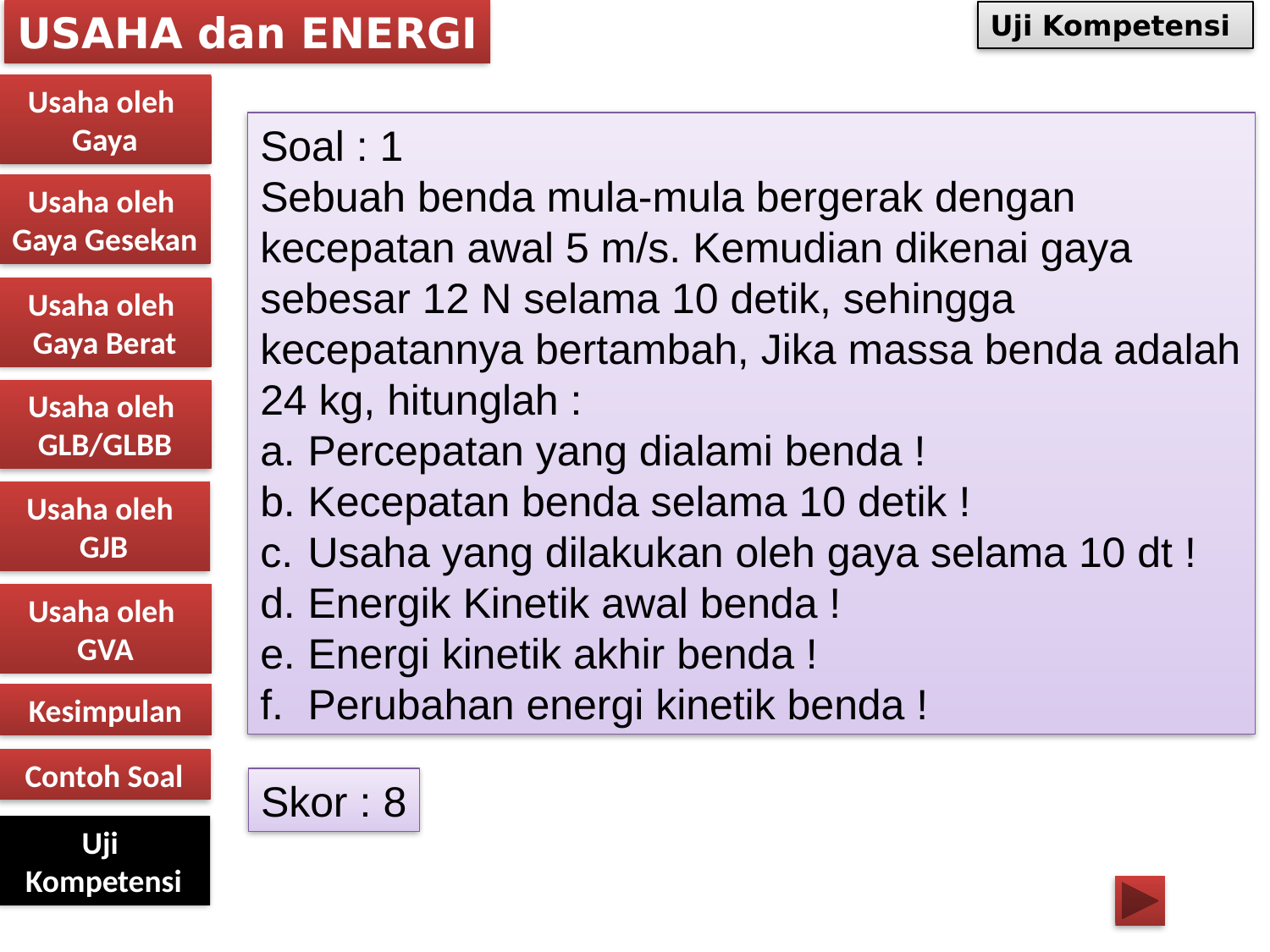

USAHA dan ENERGI
Uji Kompetensi
Usaha oleh
Gaya
Soal : 1
Sebuah benda mula-mula bergerak dengan kecepatan awal 5 m/s. Kemudian dikenai gaya sebesar 12 N selama 10 detik, sehingga kecepatannya bertambah, Jika massa benda adalah 24 kg, hitunglah :
Percepatan yang dialami benda !
Kecepatan benda selama 10 detik !
Usaha yang dilakukan oleh gaya selama 10 dt !
Energik Kinetik awal benda !
Energi kinetik akhir benda !
Perubahan energi kinetik benda !
Skor : 8
Usaha oleh
Gaya Gesekan
Usaha oleh
Gaya Berat
Usaha oleh
GLB/GLBB
Usaha oleh
GJB
Usaha oleh
GVA
Kesimpulan
Contoh Soal
Uji
Kompetensi